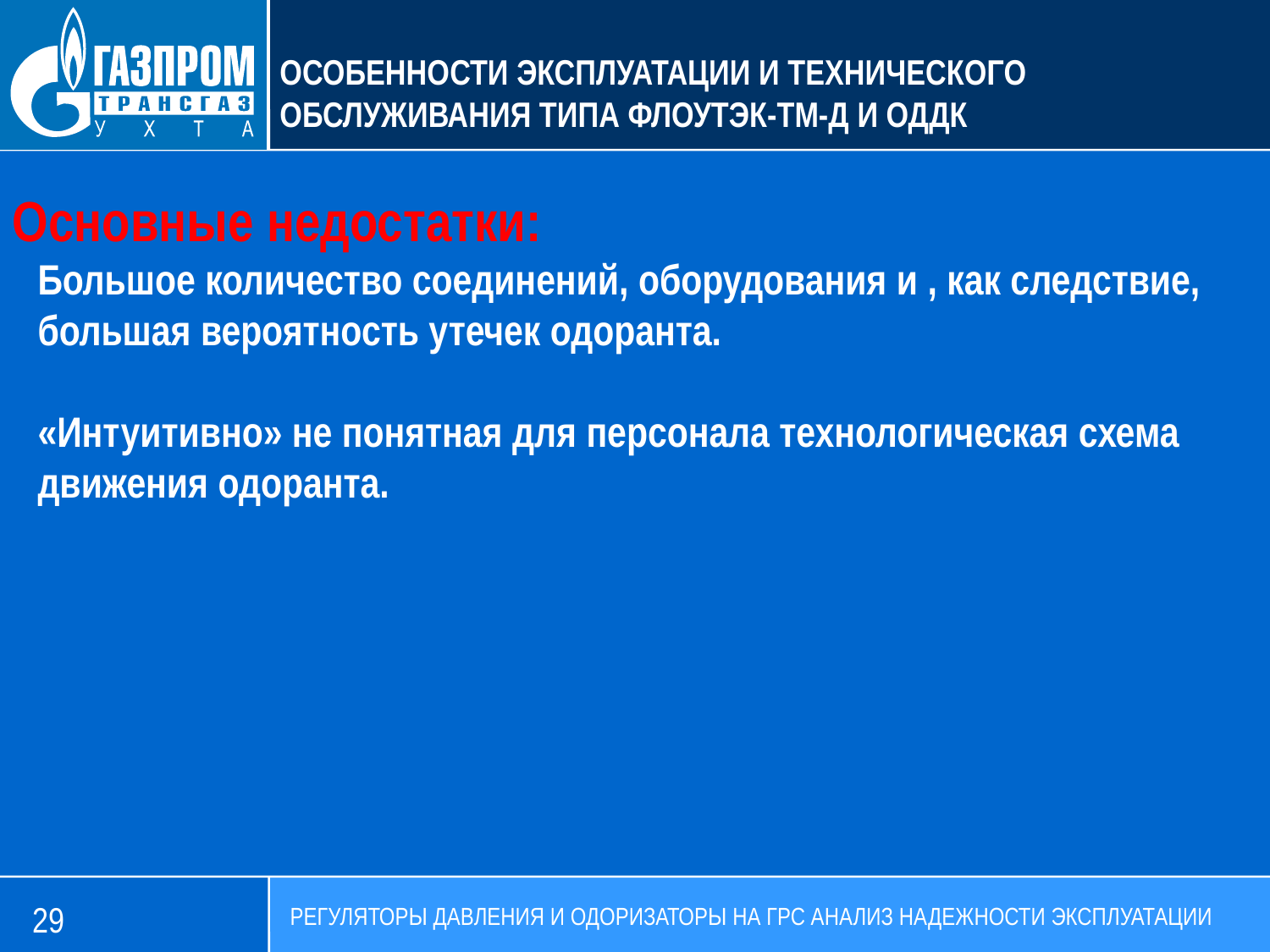

ОСОБЕННОСТИ ЭКСПЛУАТАЦИИ И ТЕХНИЧЕСКОГО ОБСЛУЖИВАНИЯ ТИПА ФЛОУТЭК-ТМ-Д И ОДДК

Основные недостатки:
Большое количество соединений, оборудования и , как следствие, большая вероятность утечек одоранта.

«Интуитивно» не понятная для персонала технологическая схема движения одоранта.

29
РЕГУЛЯТОРЫ ДАВЛЕНИЯ И ОДОРИЗАТОРЫ НА ГРС АНАЛИЗ НАДЕЖНОСТИ ЭКСПЛУАТАЦИИ